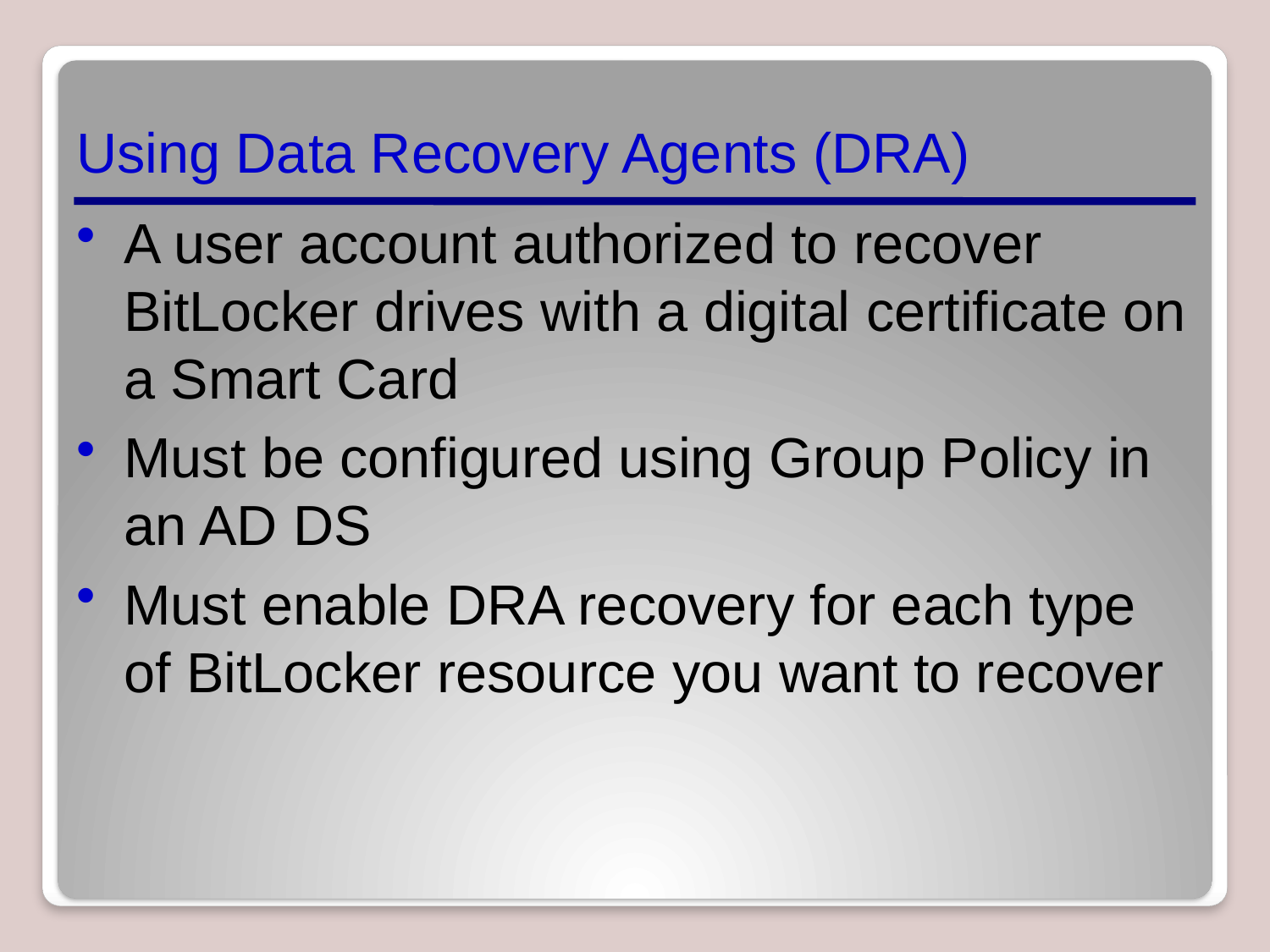

# Using Data Recovery Agents (DRA)
A user account authorized to recover BitLocker drives with a digital certificate on a Smart Card
Must be configured using Group Policy in an AD DS
Must enable DRA recovery for each type of BitLocker resource you want to recover